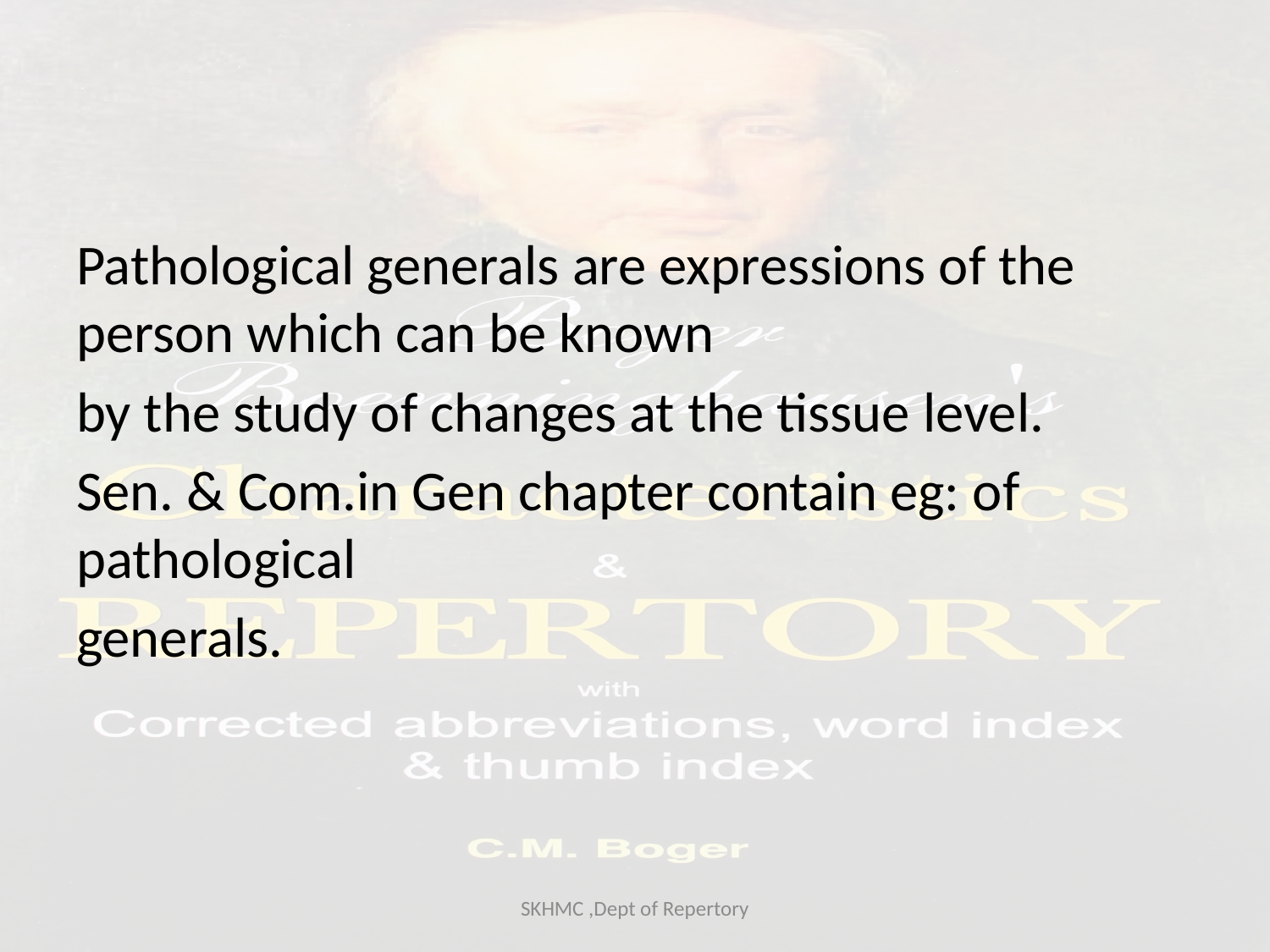

#
Pathological generals are expressions of the person which can be known
by the study of changes at the tissue level.
Sen. & Com.in Gen chapter contain eg: of pathological
generals.

SKHMC ,Dept of Repertory